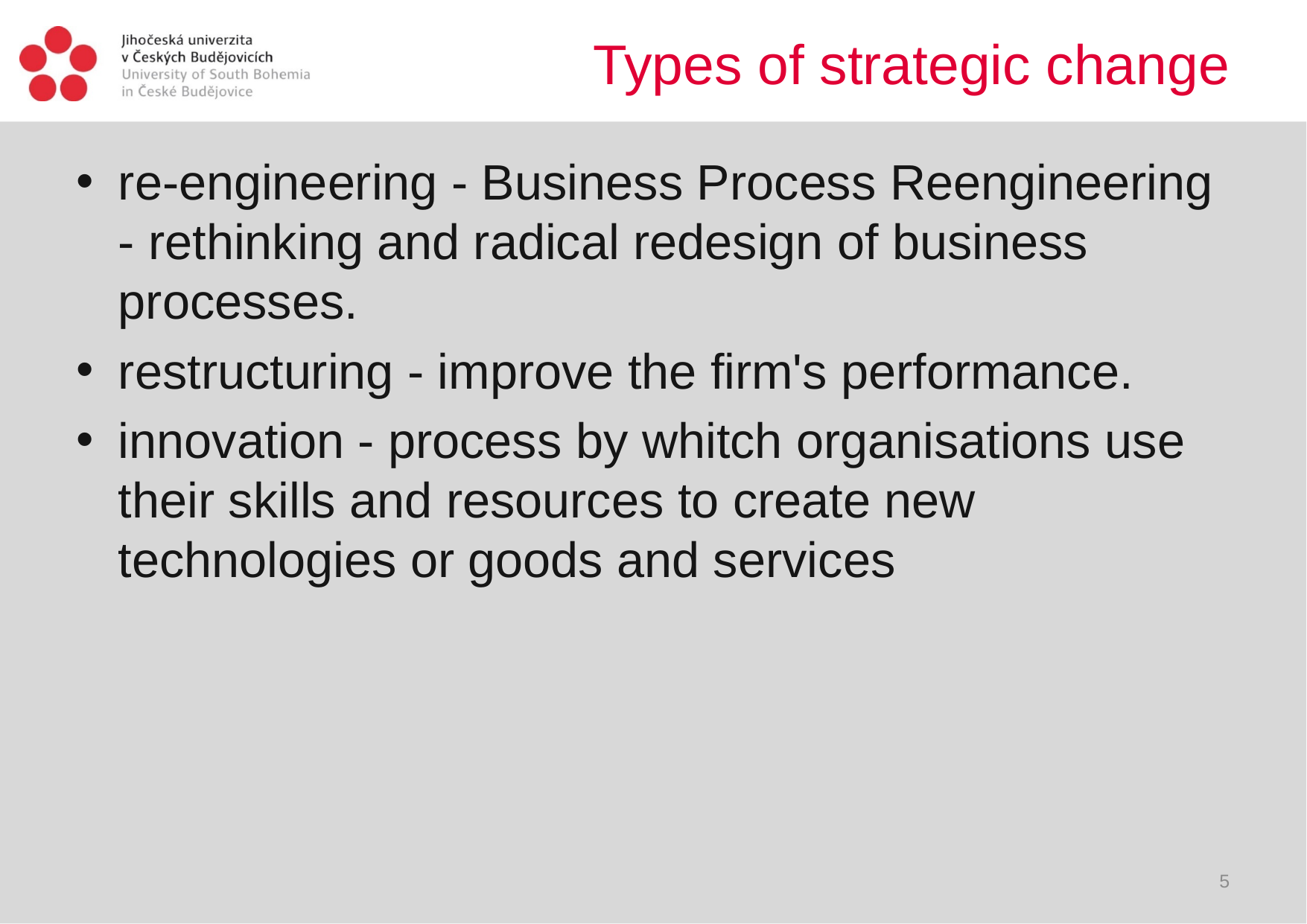

# Types of strategic change
re-engineering - Business Process Reengineering - rethinking and radical redesign of business processes.
restructuring - improve the firm's performance.
innovation - process by whitch organisations use their skills and resources to create new technologies or goods and services
5